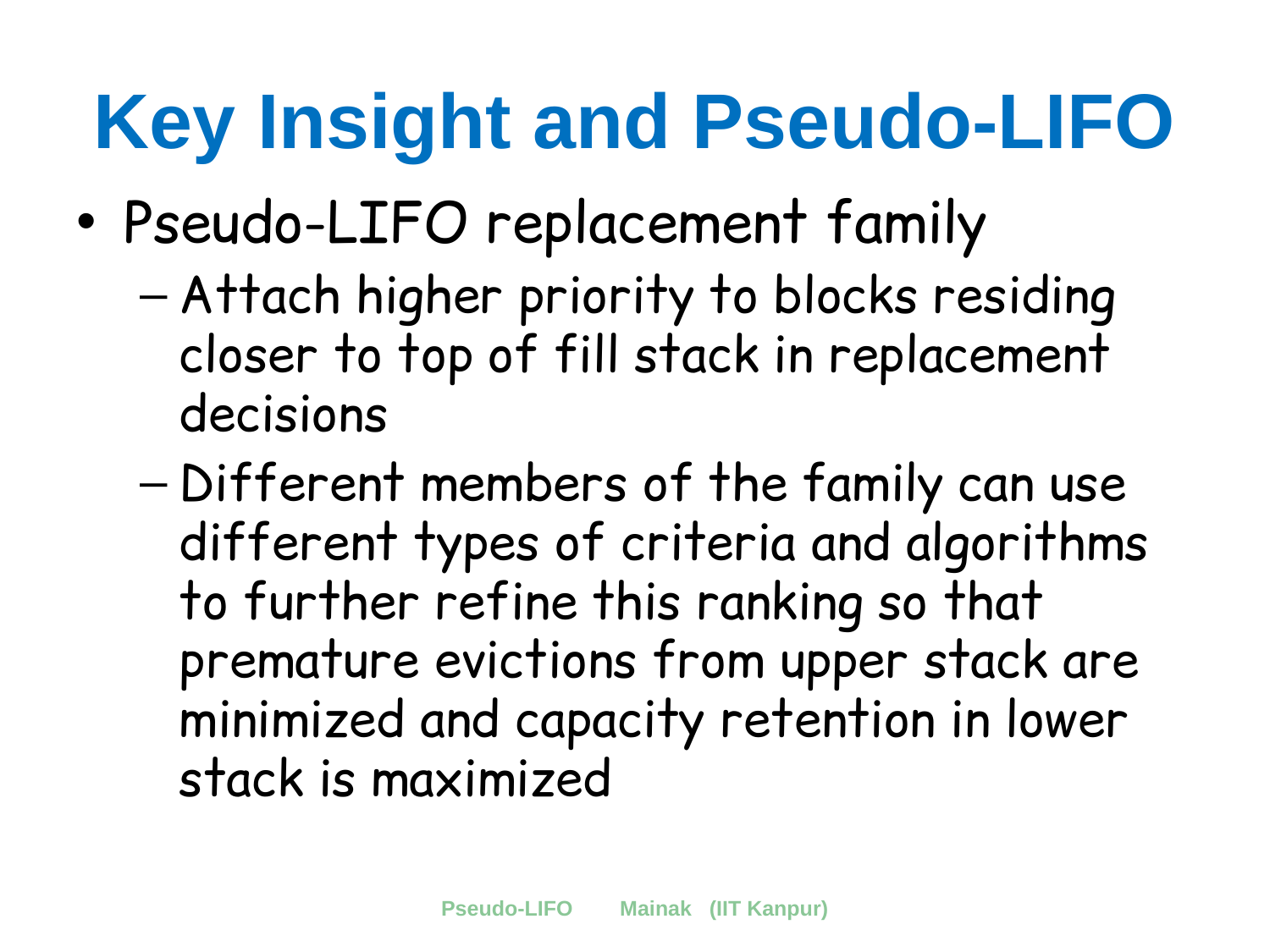

# Key Insight and Pseudo-LIFO
Pseudo-LIFO replacement family
Attach higher priority to blocks residing closer to top of fill stack in replacement decisions
Different members of the family can use different types of criteria and algorithms to further refine this ranking so that premature evictions from upper stack are minimized and capacity retention in lower stack is maximized
Pseudo-LIFO        Mainak   (IIT Kanpur)